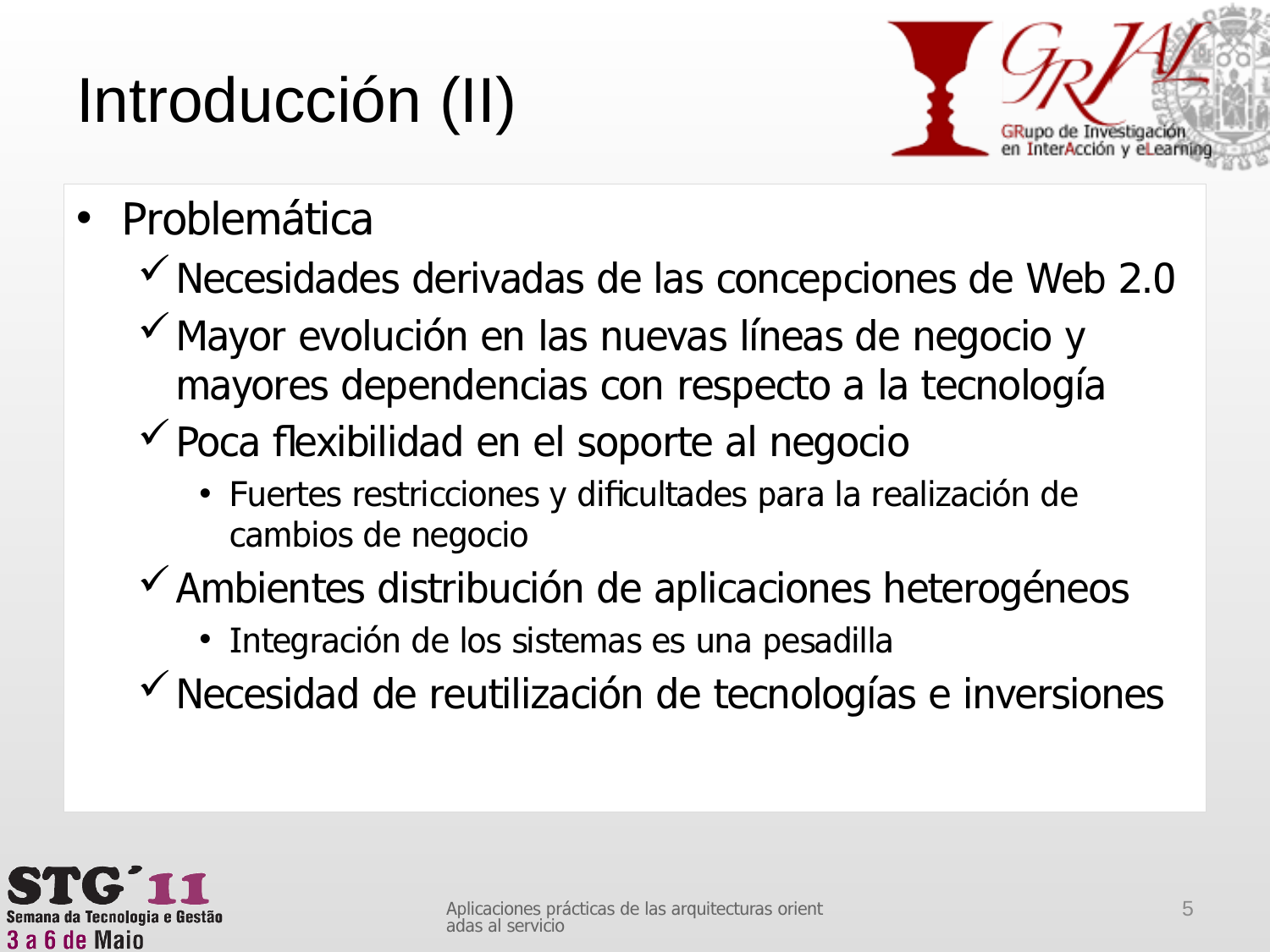

# Introducción (II)
Problemática
Necesidades derivadas de las concepciones de Web 2.0
Mayor evolución en las nuevas líneas de negocio y mayores dependencias con respecto a la tecnología
Poca flexibilidad en el soporte al negocio
Fuertes restricciones y dificultades para la realización de cambios de negocio
Ambientes distribución de aplicaciones heterogéneos
Integración de los sistemas es una pesadilla
Necesidad de reutilización de tecnologías e inversiones

Aplicaciones prácticas de las arquitecturas orientadas al servicio
5